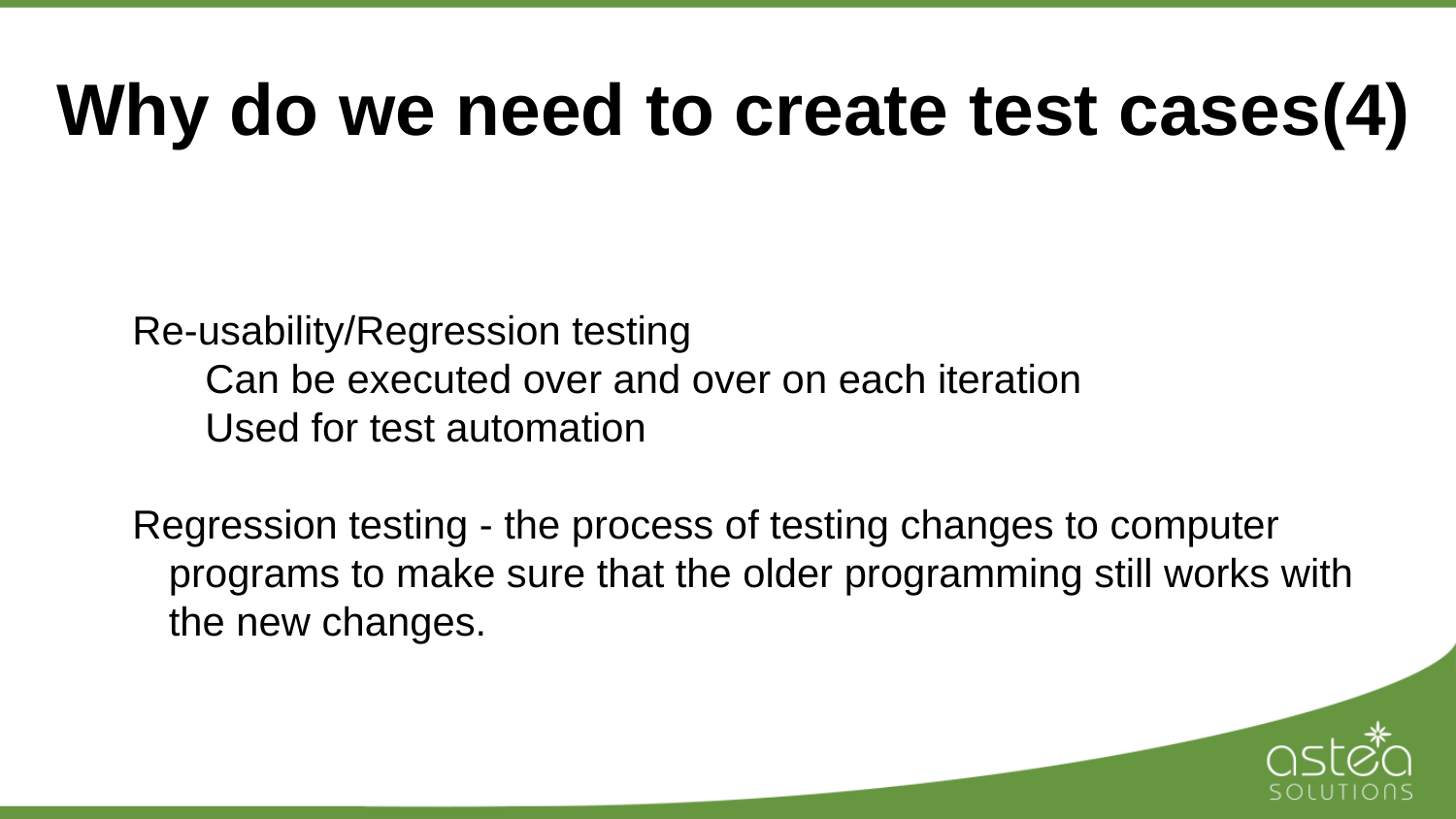

# Why do we need to create test cases(4)
Re-usability/Regression testing
Can be executed over and over on each iteration
Used for test automation

Regression testing - the process of testing changes to computer programs to make sure that the older programming still works with the new changes.